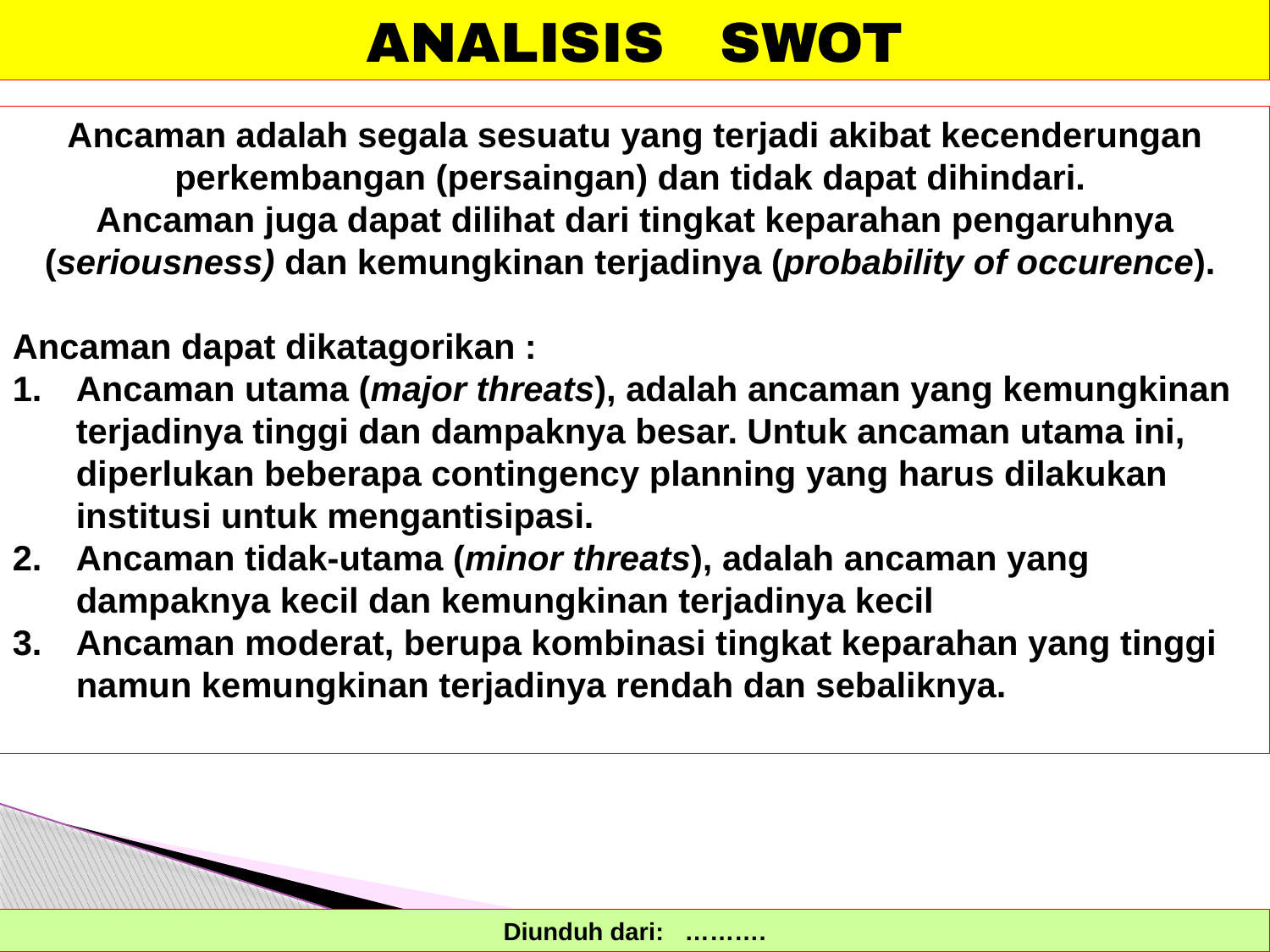

ANALISIS   SWOT
Ancaman adalah segala sesuatu yang terjadi akibat kecenderungan perkembangan (persaingan) dan tidak dapat dihindari.
Ancaman juga dapat dilihat dari tingkat keparahan pengaruhnya (seriousness) dan kemungkinan terjadinya (probability of occurence).

Ancaman dapat dikatagorikan :
Ancaman utama (major threats), adalah ancaman yang kemungkinan terjadinya tinggi dan dampaknya besar. Untuk ancaman utama ini, diperlukan beberapa contingency planning yang harus dilakukan institusi untuk mengantisipasi.
Ancaman tidak-utama (minor threats), adalah ancaman yang dampaknya kecil dan kemungkinan terjadinya kecil
Ancaman moderat, berupa kombinasi tingkat keparahan yang tinggi namun kemungkinan terjadinya rendah dan sebaliknya.

Diunduh dari:   ……….